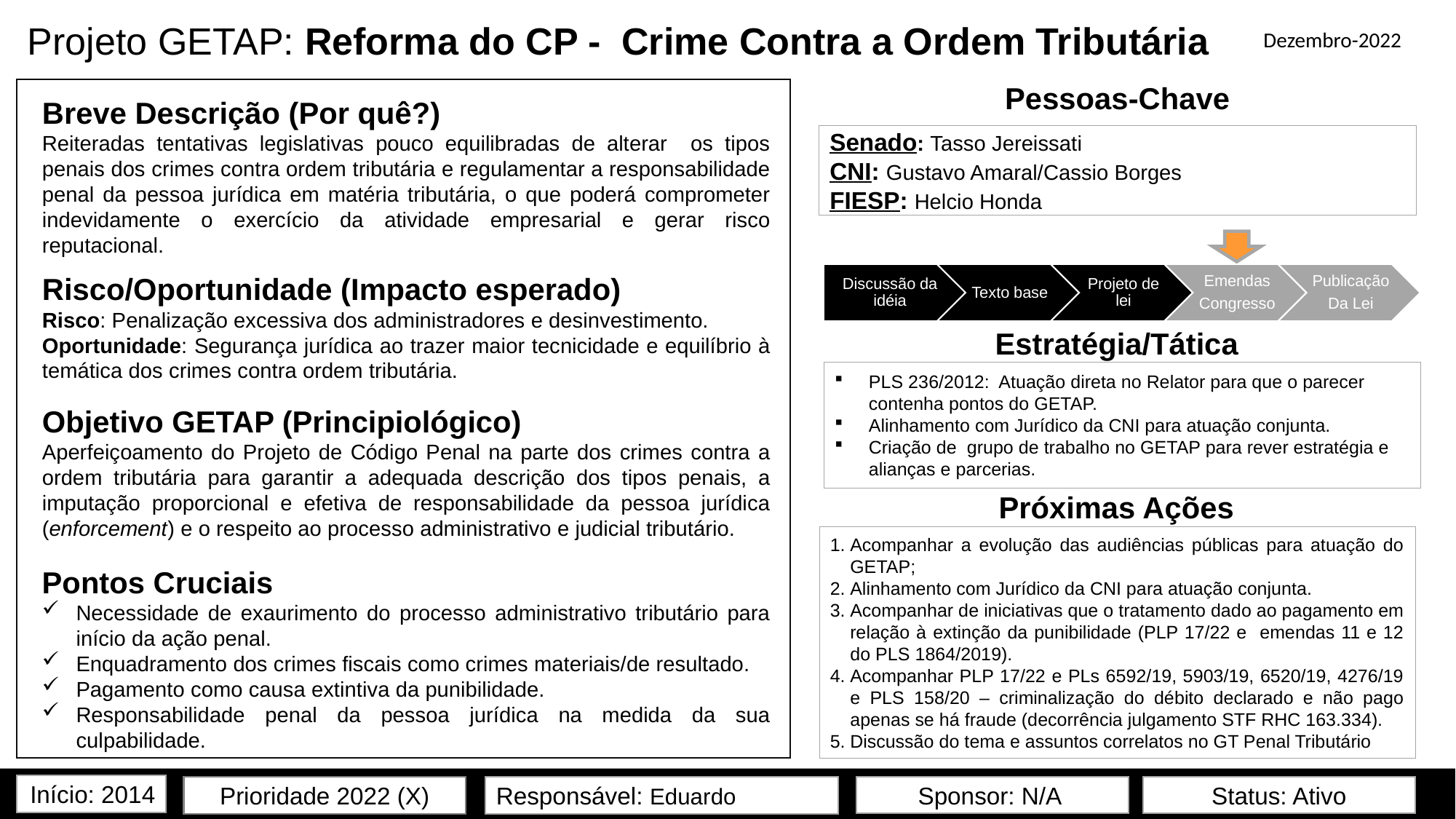

# Projeto GETAP: Reforma do CP -  Crime Contra a Ordem Tributária
Dezembro-2022
Pessoas-Chave

Breve Descrição (Por quê?)
Reiteradas tentativas legislativas pouco equilibradas de alterar  os tipos penais dos crimes contra ordem tributária e regulamentar a responsabilidade penal da pessoa jurídica em matéria tributária, o que poderá comprometer indevidamente o exercício da atividade empresarial e gerar risco reputacional.
Senado: Tasso Jereissati
CNI: Gustavo Amaral/Cassio Borges
FIESP: Helcio Honda

Discussão da idéia
Texto base
Projeto de lei
Emendas
Congresso
Publicação
Da Lei
Risco/Oportunidade (Impacto esperado)
Risco: Penalização excessiva dos administradores e desinvestimento.
Oportunidade: Segurança jurídica ao trazer maior tecnicidade e equilíbrio à temática dos crimes contra ordem tributária.
Estratégia/Tática

PLS 236/2012:  Atuação direta no Relator para que o parecer contenha pontos do GETAP.
Alinhamento com Jurídico da CNI para atuação conjunta.
Criação de  grupo de trabalho no GETAP para rever estratégia e alianças e parcerias.

Objetivo GETAP (Principiológico)
Aperfeiçoamento do Projeto de Código Penal na parte dos crimes contra a ordem tributária para garantir a adequada descrição dos tipos penais, a imputação proporcional e efetiva de responsabilidade da pessoa jurídica (enforcement) e o respeito ao processo administrativo e judicial tributário.
Próximas Ações
Acompanhar a evolução das audiências públicas para atuação do GETAP;
Alinhamento com Jurídico da CNI para atuação conjunta.
Acompanhar de iniciativas que o tratamento dado ao pagamento em relação à extinção da punibilidade (PLP 17/22 e  emendas 11 e 12 do PLS 1864/2019).
Acompanhar PLP 17/22 e PLs 6592/19, 5903/19, 6520/19, 4276/19 e PLS 158/20 – criminalização do débito declarado e não pago apenas se há fraude (decorrência julgamento STF RHC 163.334).
Discussão do tema e assuntos correlatos no GT Penal Tributário
Pontos Cruciais
Necessidade de exaurimento do processo administrativo tributário para início da ação penal.
Enquadramento dos crimes fiscais como crimes materiais/de resultado.
Pagamento como causa extintiva da punibilidade.
Responsabilidade penal da pessoa jurídica na medida da sua culpabilidade.

Início: 2014
Prioridade 2022 (X)
Sponsor: N/A
Status: Ativo
Responsável: Eduardo